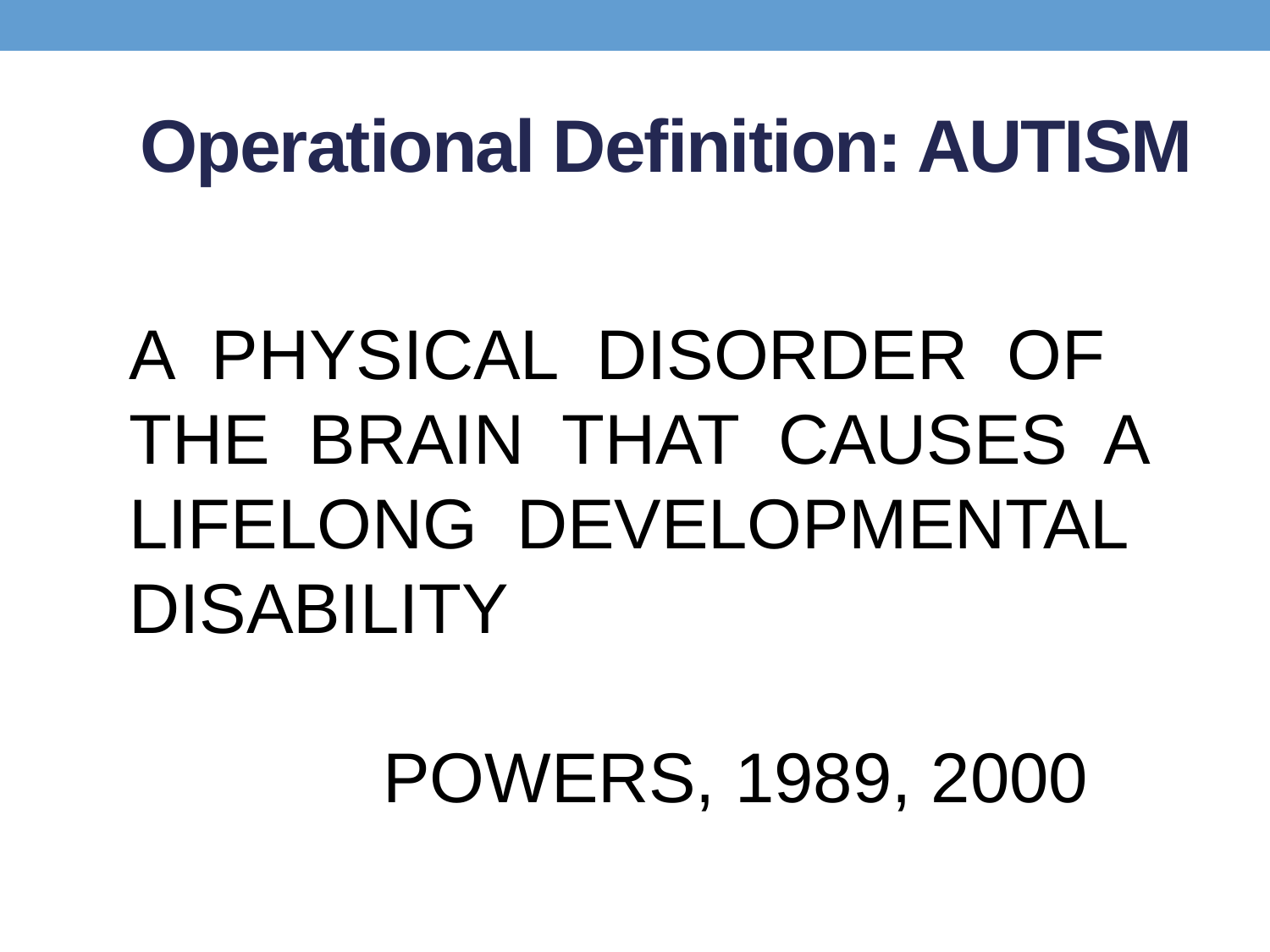

# Operational Definition: AUTISM
A  PHYSICAL  DISORDER  OF THE  BRAIN  THAT  CAUSES  A LIFELONG  DEVELOPMENTAL DISABILITY

		POWERS, 1989, 2000